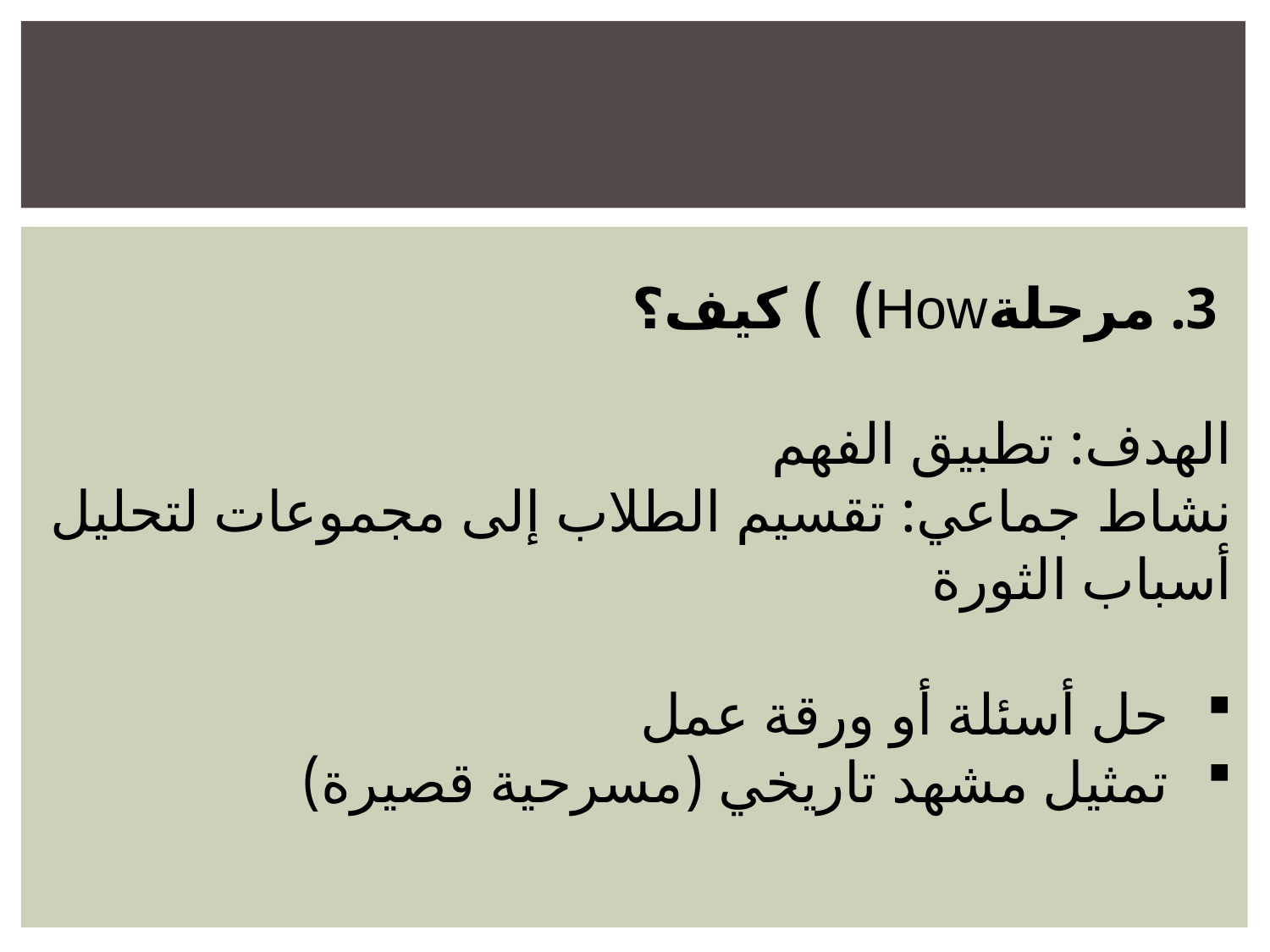

#
 3. مرحلةHow)  ) كيف؟

الهدف: تطبيق الفهم
نشاط جماعي: تقسيم الطلاب إلى مجموعات لتحليل أسباب الثورة

حل أسئلة أو ورقة عمل
تمثيل مشهد تاريخي (مسرحية قصيرة)